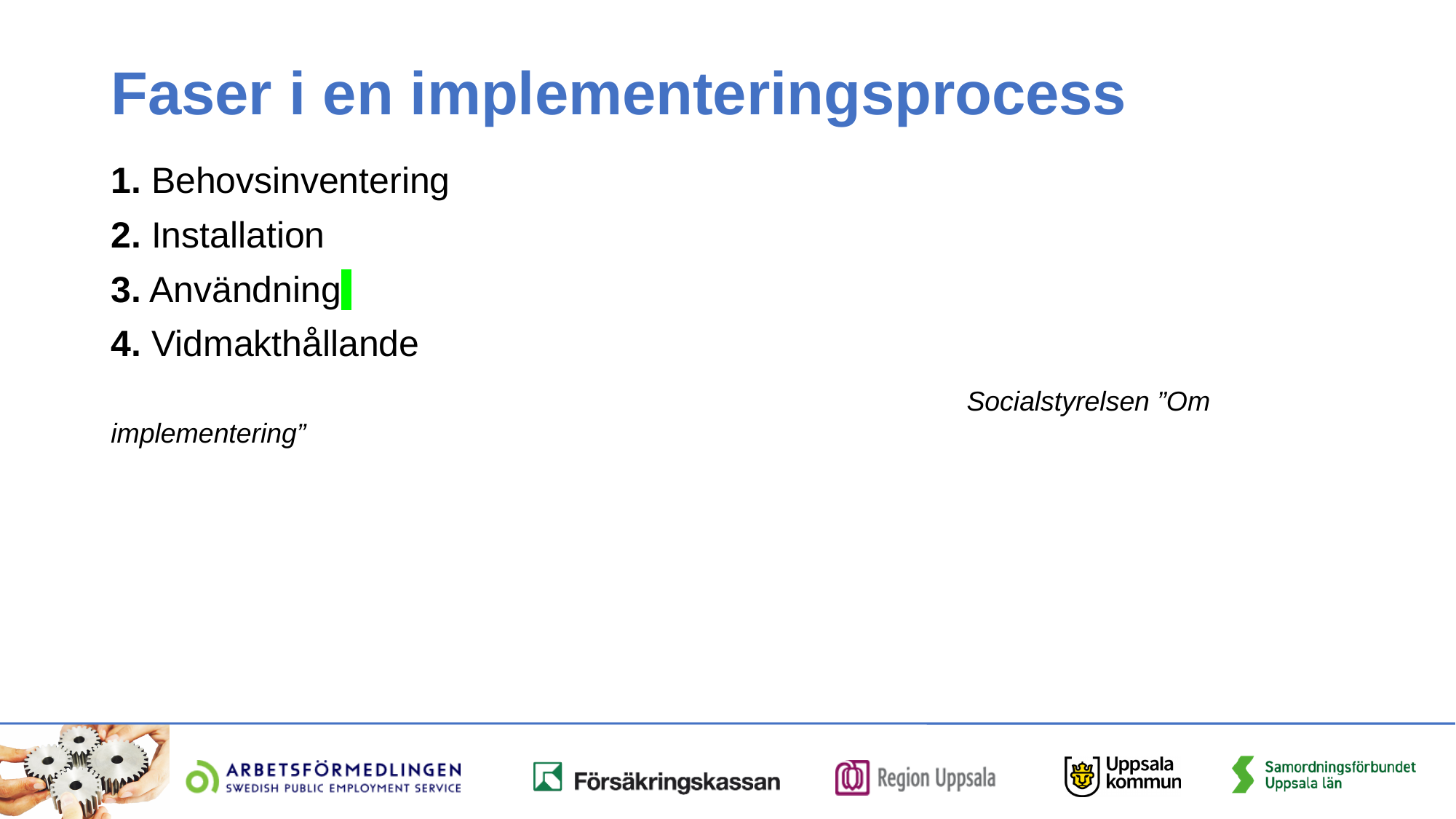

# Faser i en implementeringsprocess
1. Behovsinventering
2. Installation
3. Användning
4. Vidmakthållande
                                                                                    Socialstyrelsen ”Om implementering”